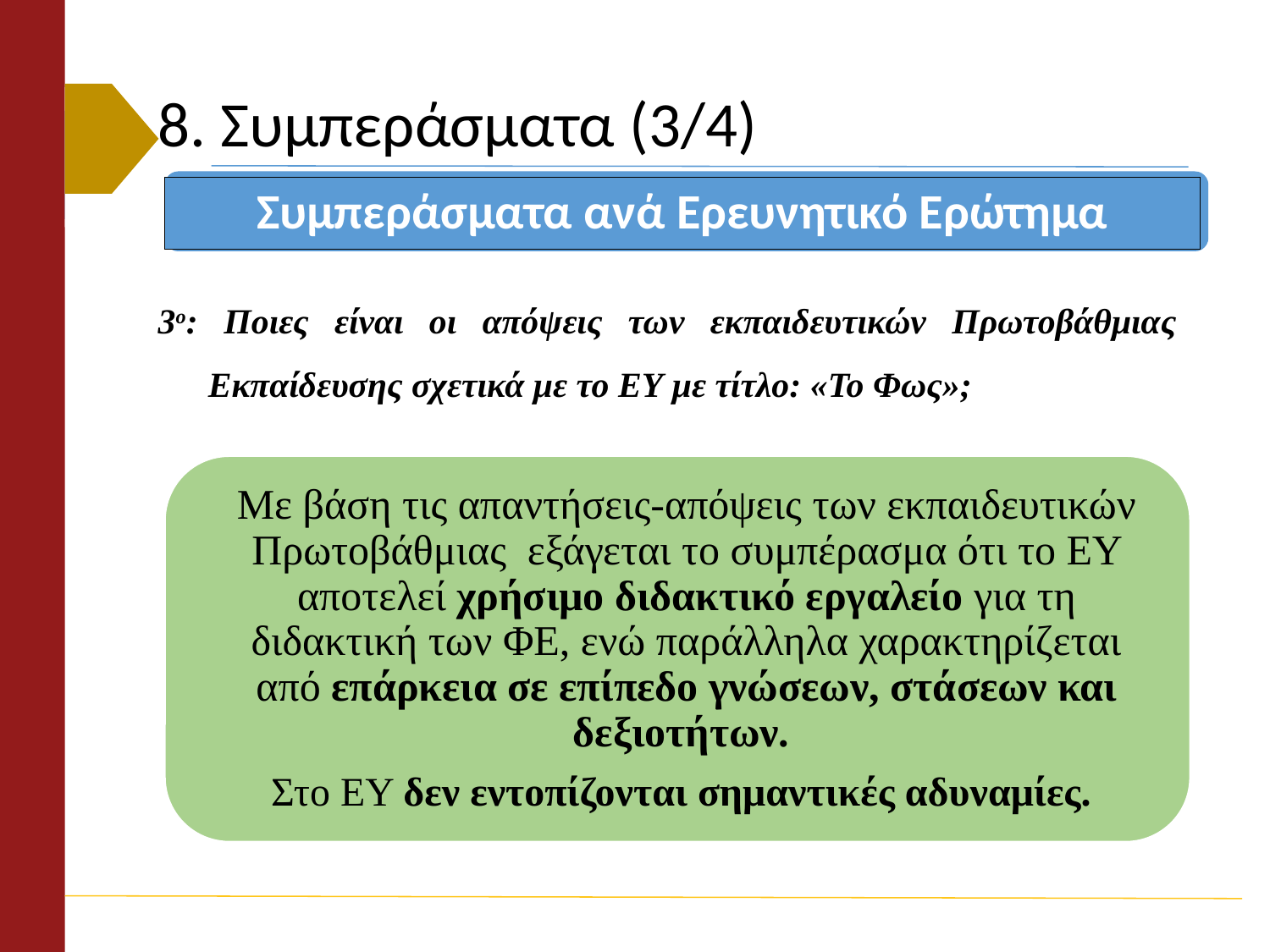

# 8. Συμπεράσματα (3/4)

Συμπεράσματα ανά Ερευνητικό Ερώτημα
3ο: Ποιες είναι οι απόψεις των εκπαιδευτικών Πρωτοβάθμιας Εκπαίδευσης σχετικά με το ΕΥ με τίτλο: «Το Φως»;
Με βάση τις απαντήσεις-απόψεις των εκπαιδευτικών Πρωτοβάθμιας  εξάγεται το συμπέρασμα ότι το ΕΥ αποτελεί χρήσιμο διδακτικό εργαλείο για τη διδακτική των ΦΕ, ενώ παράλληλα χαρακτηρίζεται από επάρκεια σε επίπεδο γνώσεων, στάσεων και δεξιοτήτων.
Στο ΕΥ δεν εντοπίζονται σημαντικές αδυναμίες.